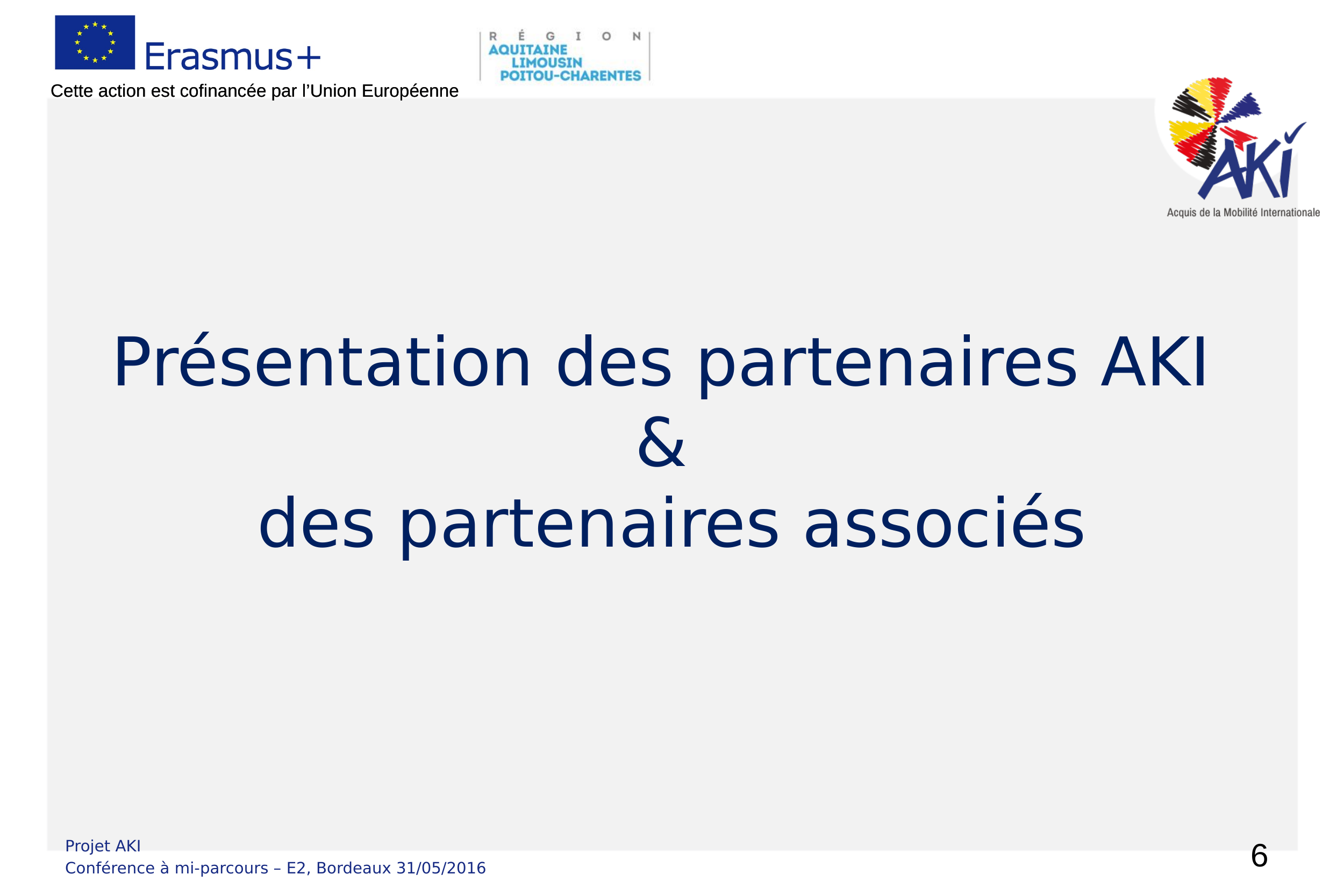

Présentation des partenaires AKI
&
des partenaires associés
Projet AKI
Conférence à mi-parcours – E2, Bordeaux 31/05/2016
6